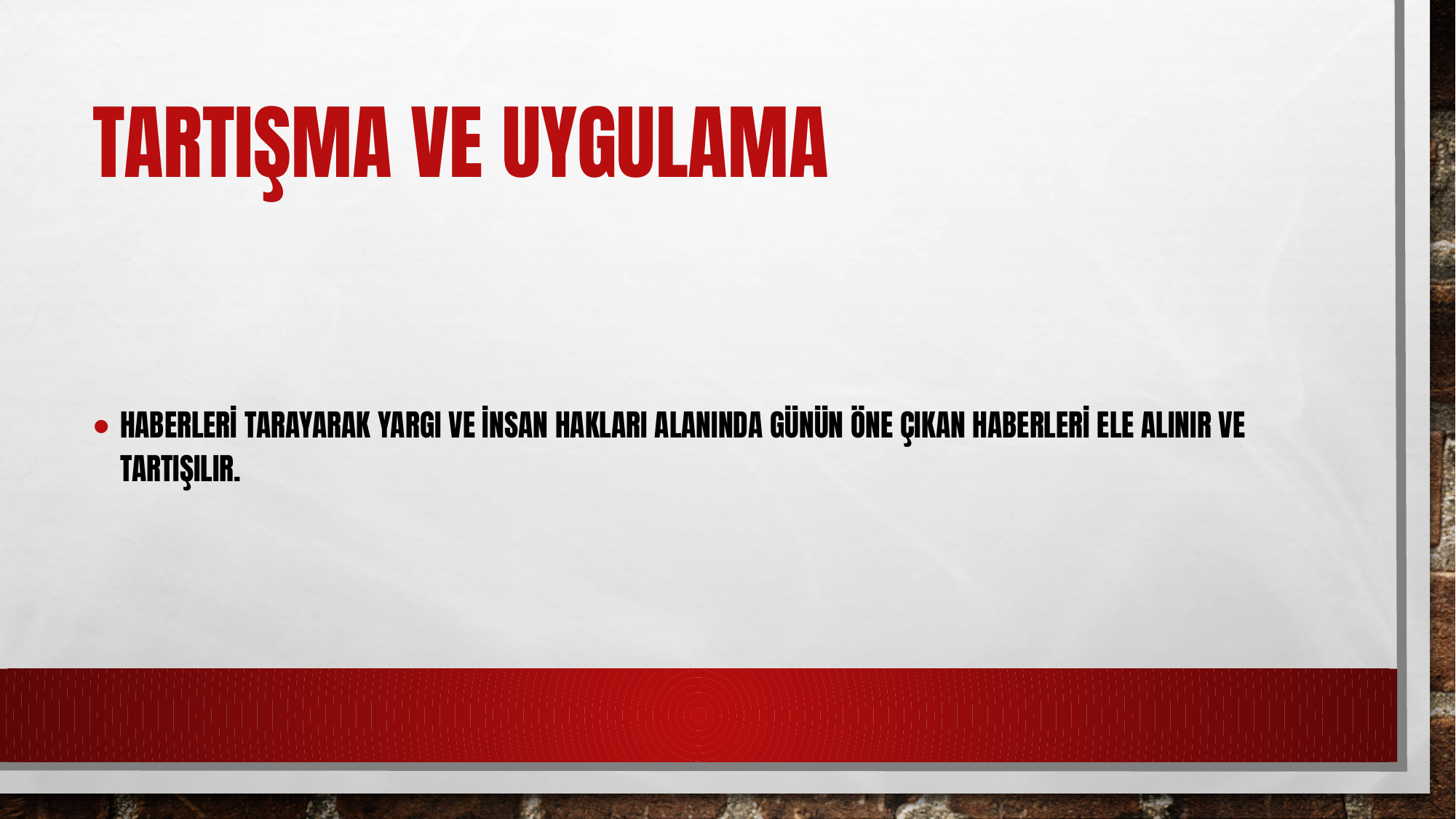

# Tartışma ve Uygulama
Haberleri tarayarak Yargı ve İnsan Hakları alanında günün öne çıkan haberleri ele alınır ve tartışılır.